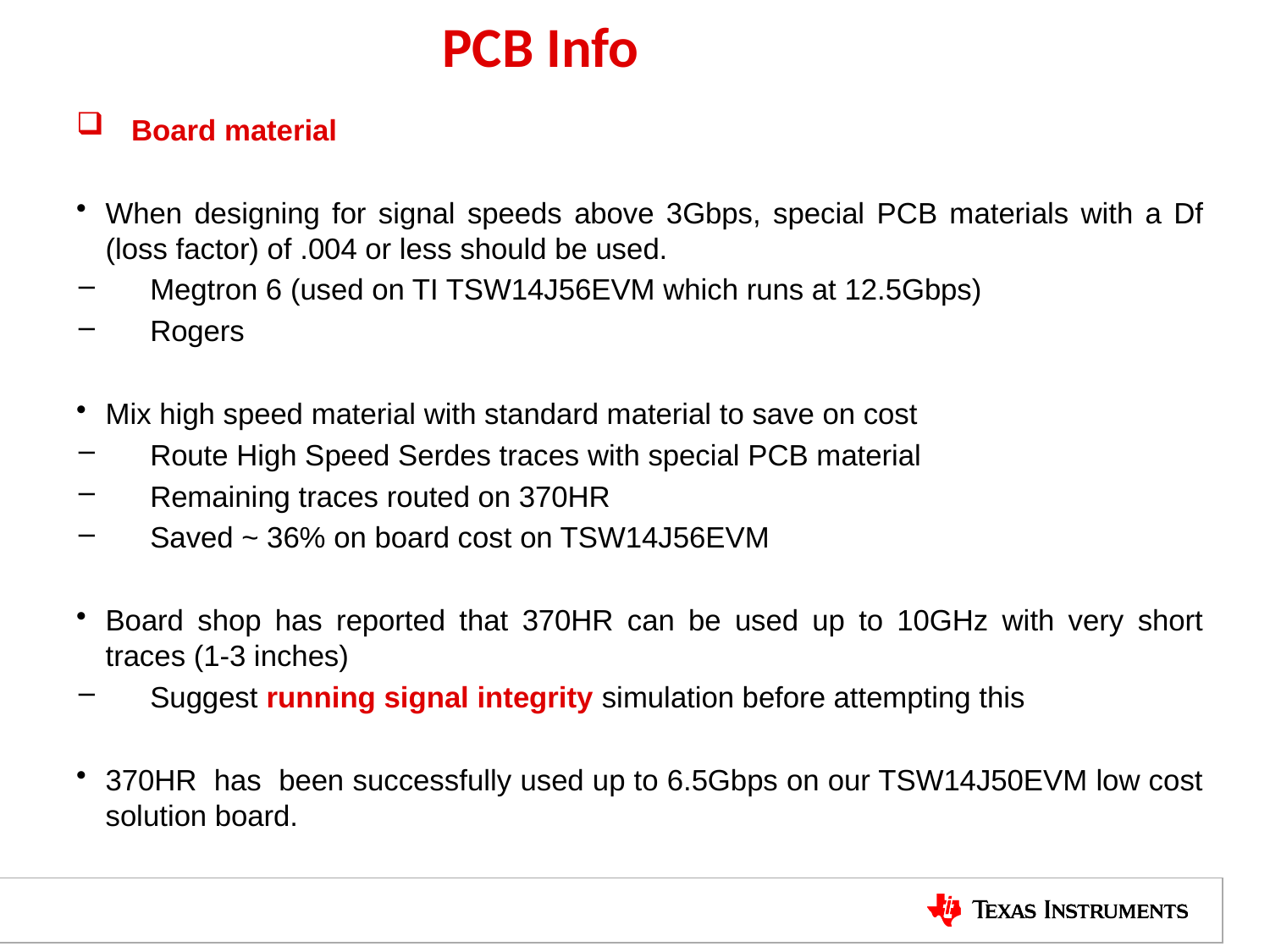

PCB Info

   Board material

When designing for signal speeds above 3Gbps, special PCB materials with a Df (loss factor) of .004 or less should be used.
Megtron 6 (used on TI TSW14J56EVM which runs at 12.5Gbps)
Rogers

Mix high speed material with standard material to save on cost
Route High Speed Serdes traces with special PCB material
Remaining traces routed on 370HR
Saved ~ 36% on board cost on TSW14J56EVM

Board shop has reported that 370HR can be used up to 10GHz with very short traces (1-3 inches)
Suggest running signal integrity simulation before attempting this

370HR  has  been successfully used up to 6.5Gbps on our TSW14J50EVM low cost solution board.